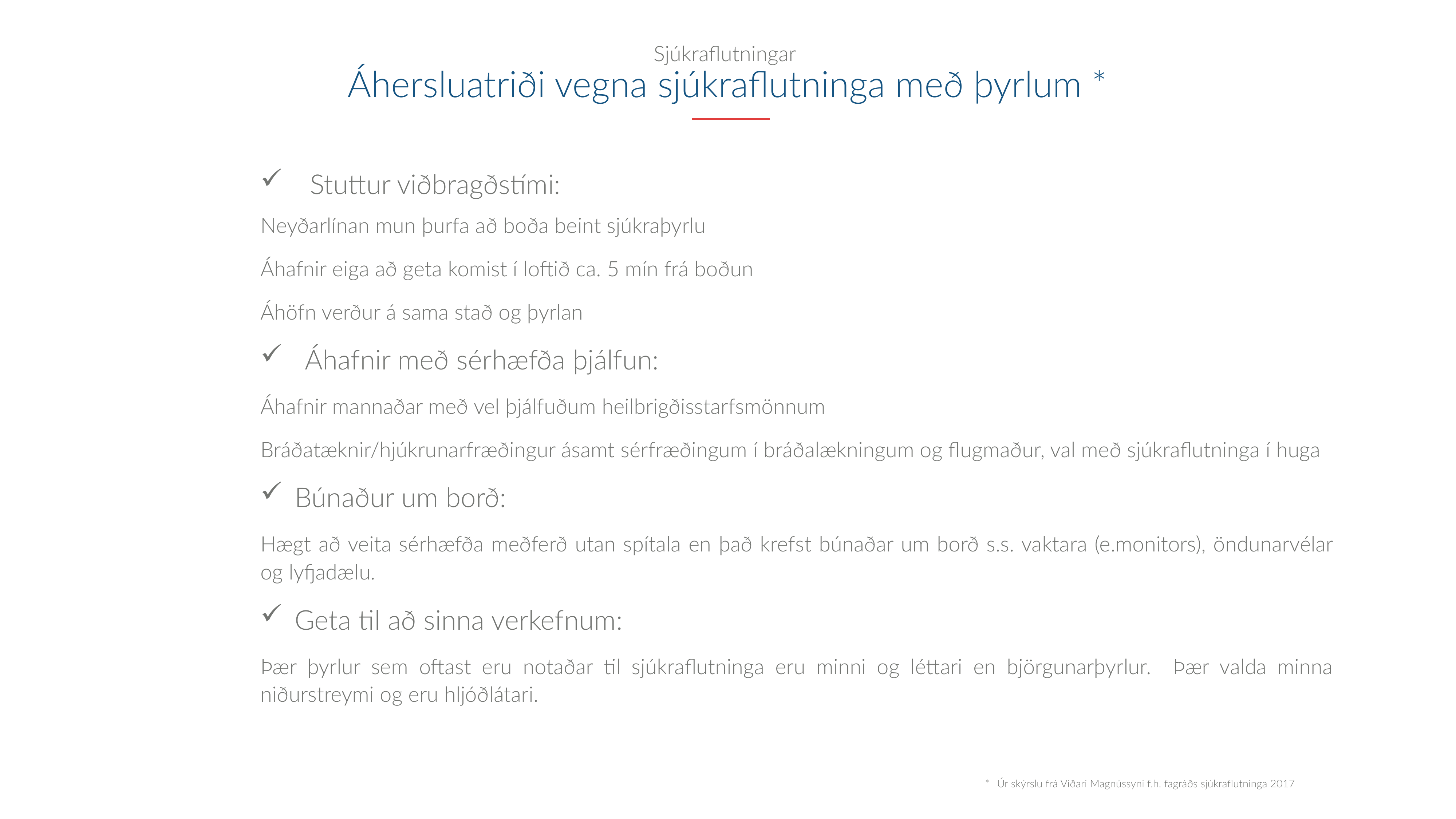

Sjúkraflutningar
Áhersluatriði vegna sjúkraflutninga með þyrlum *
   Stuttur viðbragðstími:
Neyðarlínan mun þurfa að boða beint sjúkraþyrlu
Áhafnir eiga að geta komist í loftið ca. 5 mín frá boðun
Áhöfn verður á sama stað og þyrlan
Áhafnir með sérhæfða þjálfun:
Áhafnir mannaðar með vel þjálfuðum heilbrigðisstarfsmönnum
Bráðatæknir/hjúkrunarfræðingur ásamt sérfræðingum í bráðalækningum og flugmaður, val með sjúkraflutninga í huga
Búnaður um borð:
Hægt að veita sérhæfða meðferð utan spítala en það krefst búnaðar um borð s.s. vaktara (e.monitors), öndunarvélar og lyfjadælu.
Geta til að sinna verkefnum:
Þær þyrlur sem oftast eru notaðar til sjúkraflutninga eru minni og léttari en björgunarþyrlur.  Þær valda minna niðurstreymi og eru hljóðlátari.

* Úr skýrslu frá Viðari Magnússyni f.h. fagráðs sjúkraflutninga 2017